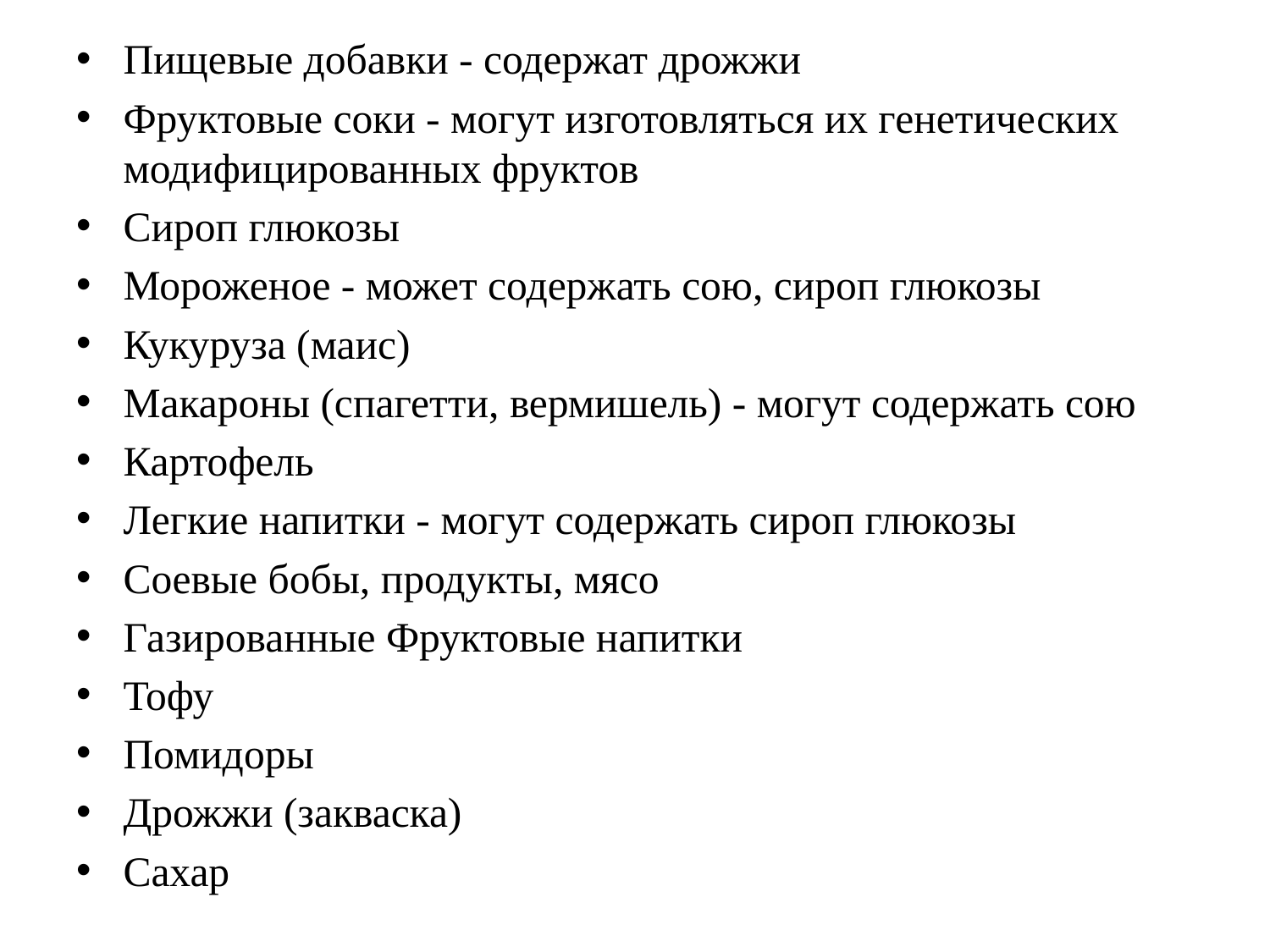

Пищевые добавки - содержат дрожжи
Фруктовые соки - могут изготовляться их генетических модифицированных фруктов
Сироп глюкозы
Мороженое - может содержать сою, сироп глюкозы
Кукуруза (маис)
Макароны (спагетти, вермишель) - могут содержать сою
Картофель
Легкие напитки - могут содержать сироп глюкозы
Соевые бобы, продукты, мясо
Газированные Фруктовые напитки
Тофу
Помидоры
Дрожжи (закваска)
Сахар